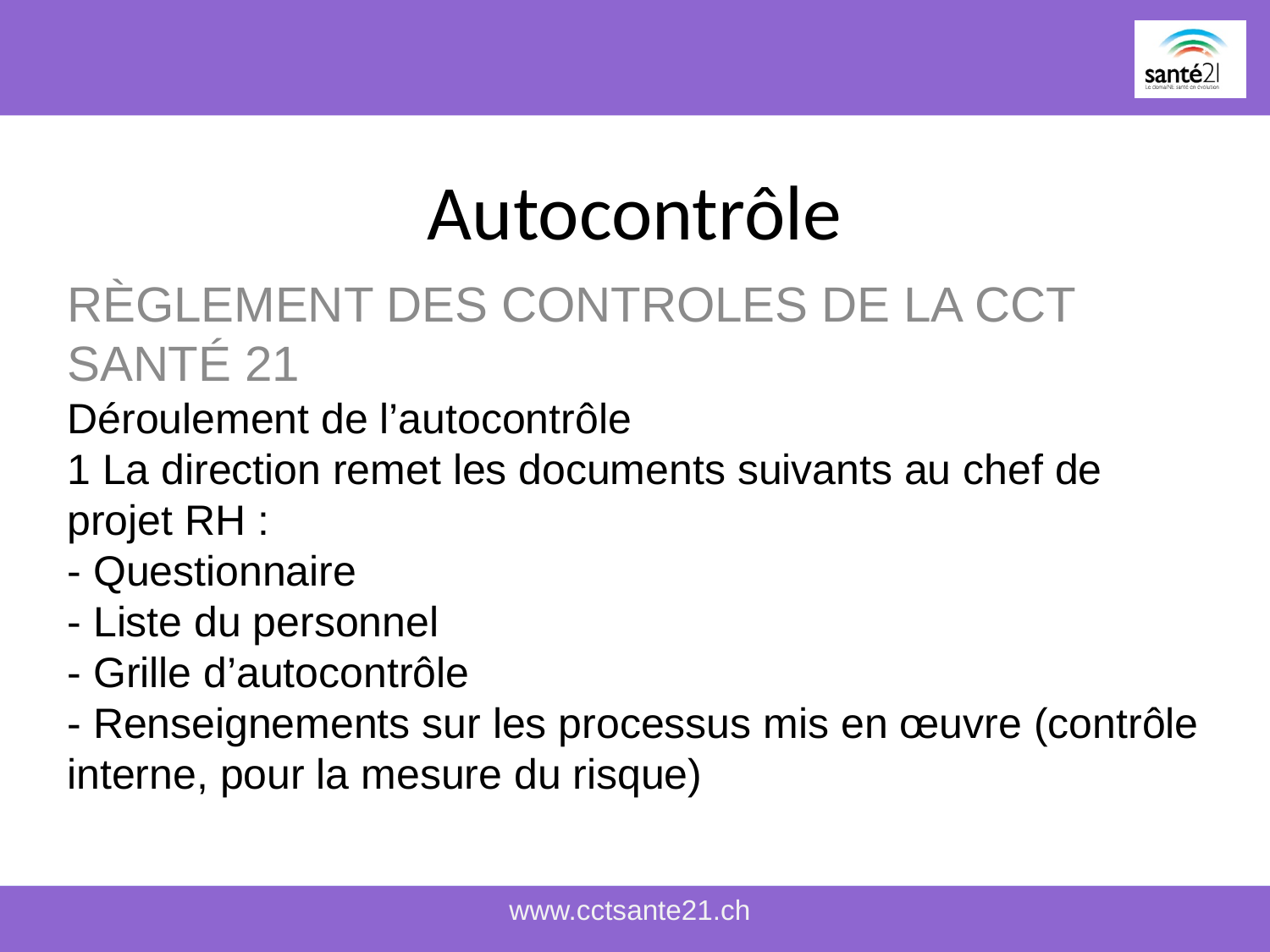

# Autocontrôle
RÈGLEMENT DES CONTROLES DE LA CCT SANTÉ 21
Déroulement de l’autocontrôle
1 La direction remet les documents suivants au chef de projet RH :
- Questionnaire
- Liste du personnel
- Grille d’autocontrôle
- Renseignements sur les processus mis en œuvre (contrôle interne, pour la mesure du risque)